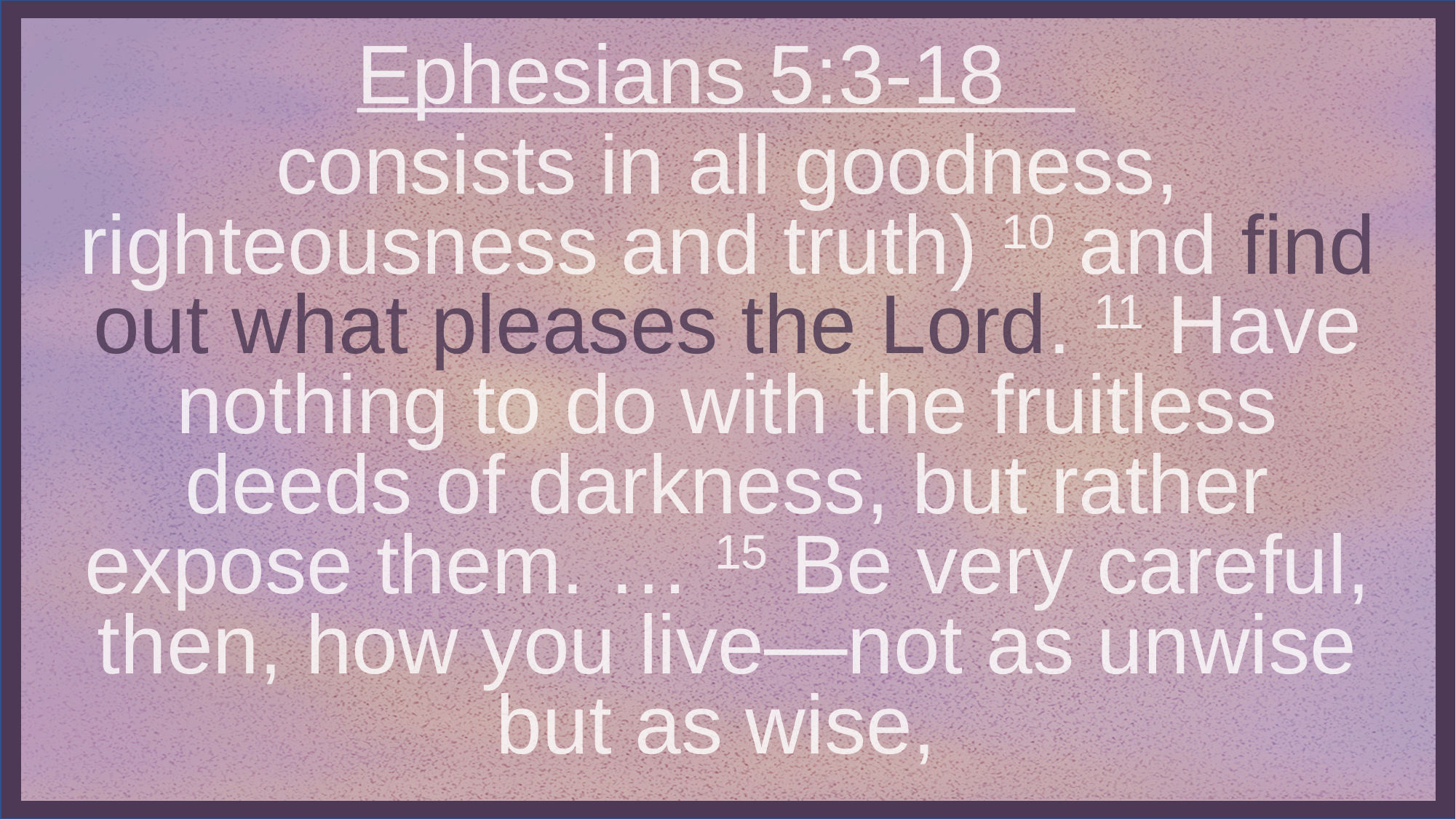

Ephesians 5:3-18
consists in all goodness, righteousness and truth) 10 and find out what pleases the Lord. 11 Have nothing to do with the fruitless deeds of darkness, but rather expose them. … 15 Be very careful, then, how you live—not as unwise but as wise,